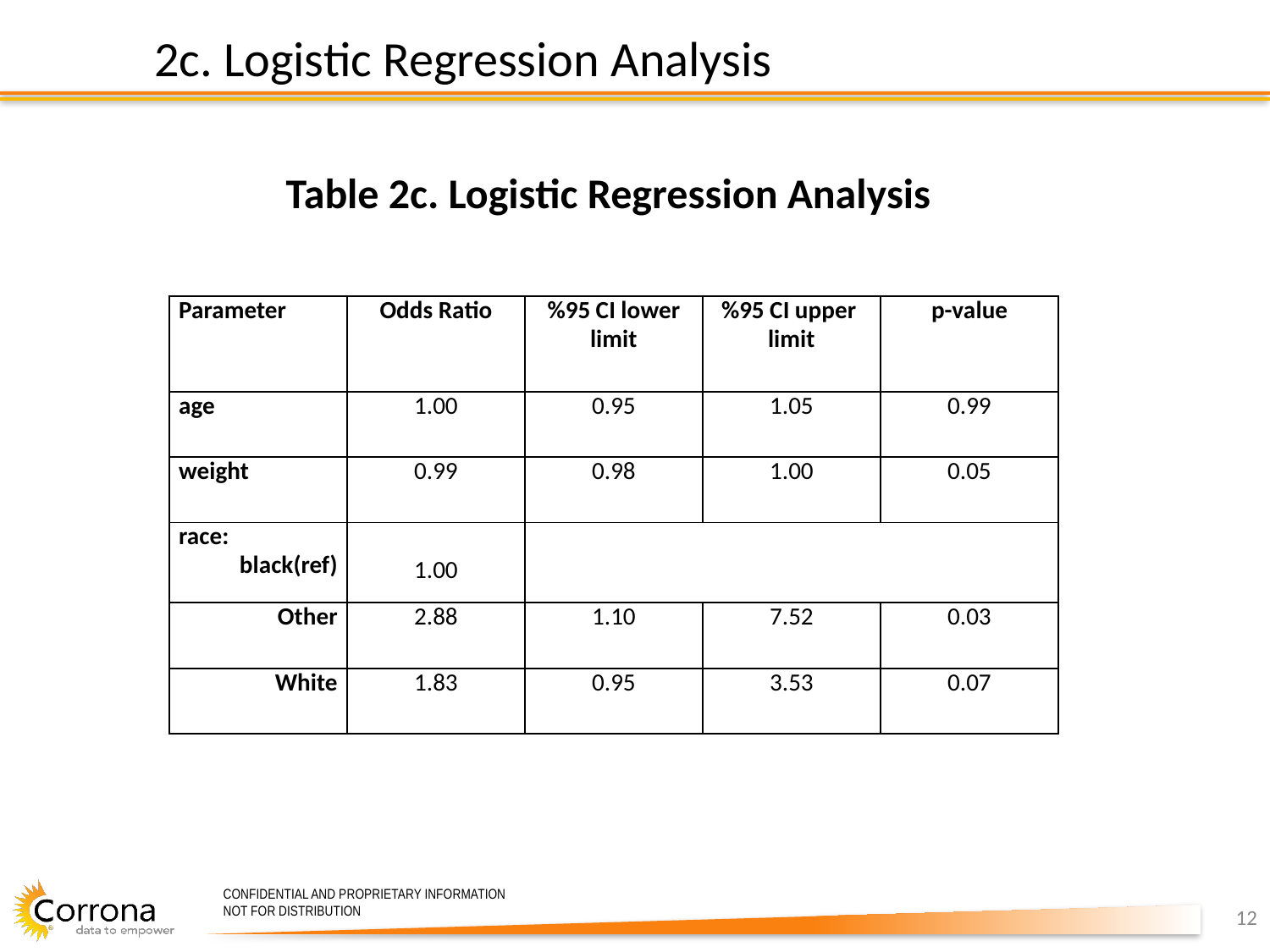

2c. Logistic Regression Analysis
Table 2c. Logistic Regression Analysis
| Parameter | Odds Ratio | %95 CI lower limit | %95 CI upper limit | p-value |
| --- | --- | --- | --- | --- |
| age | 1.00 | 0.95 | 1.05 | 0.99 |
| weight | 0.99 | 0.98 | 1.00 | 0.05 |
| race: black(ref) | 1.00 |  |  |  |
| Other | 2.88 | 1.10 | 7.52 | 0.03 |
| White | 1.83 | 0.95 | 3.53 | 0.07 |
12